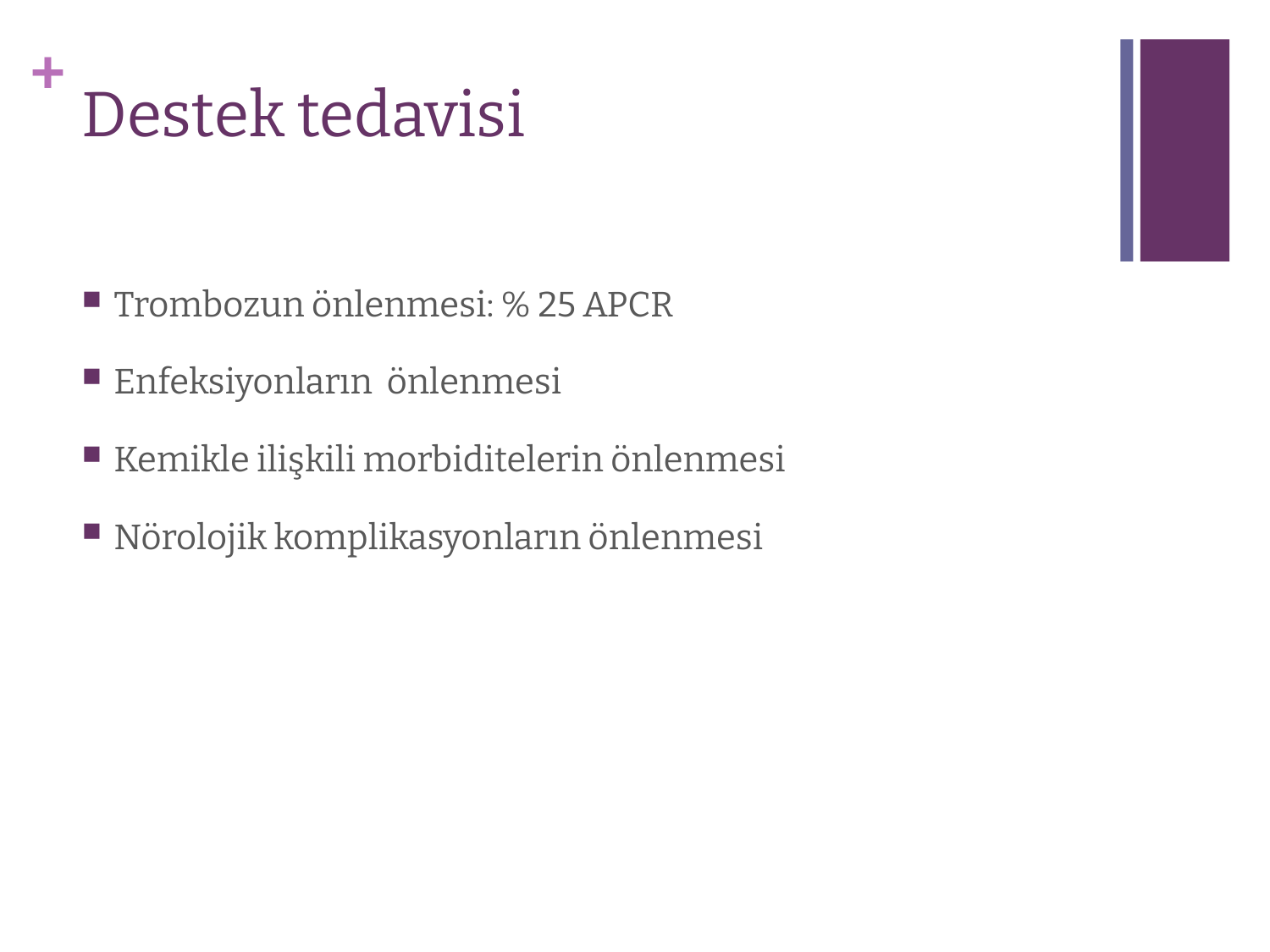

# Destek tedavisi
Trombozun önlenmesi: % 25 APCR
Enfeksiyonların  önlenmesi
Kemikle ilişkili morbiditelerin önlenmesi
Nörolojik komplikasyonların önlenmesi